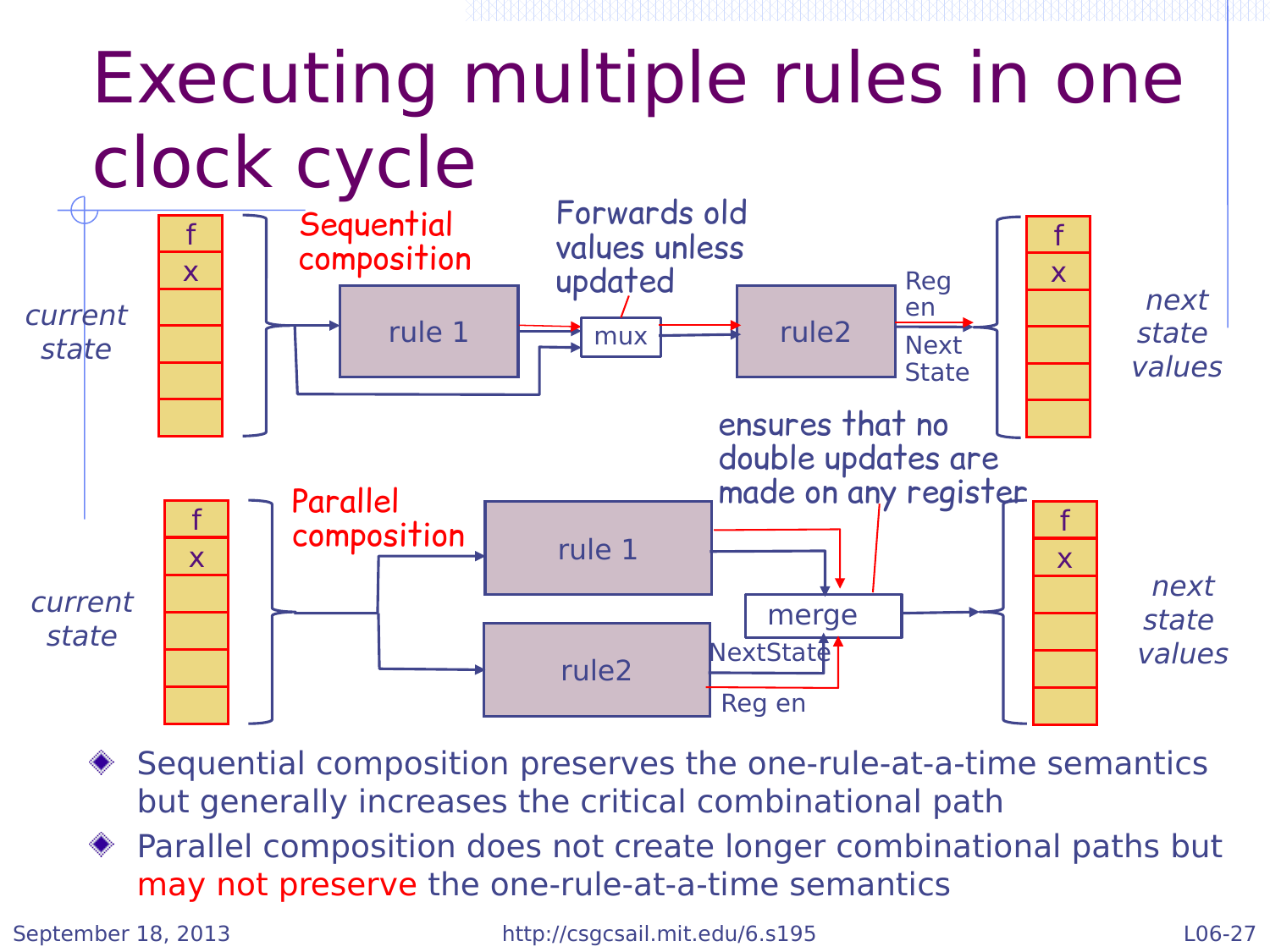

# Executing multiple rules in one clock cycle
Forwards old values unless updated
Sequential composition

f
x

f
x

Reg
en
rule2
rule 1
mux
current
state
next
state
values

Next
State
ensures that no double updates are made on any register
Parallel composition

f
x

f
x

rule 1

 merge
current
state
next
state
values

rule2

NextState

Reg en
Sequential composition preserves the one-rule-at-a-time semantics but generally increases the critical combinational path
Parallel composition does not create longer combinational paths but may not preserve the one-rule-at-a-time semantics
http://csgcsail.mit.edu/6.s195
L06-27
September 18, 2013